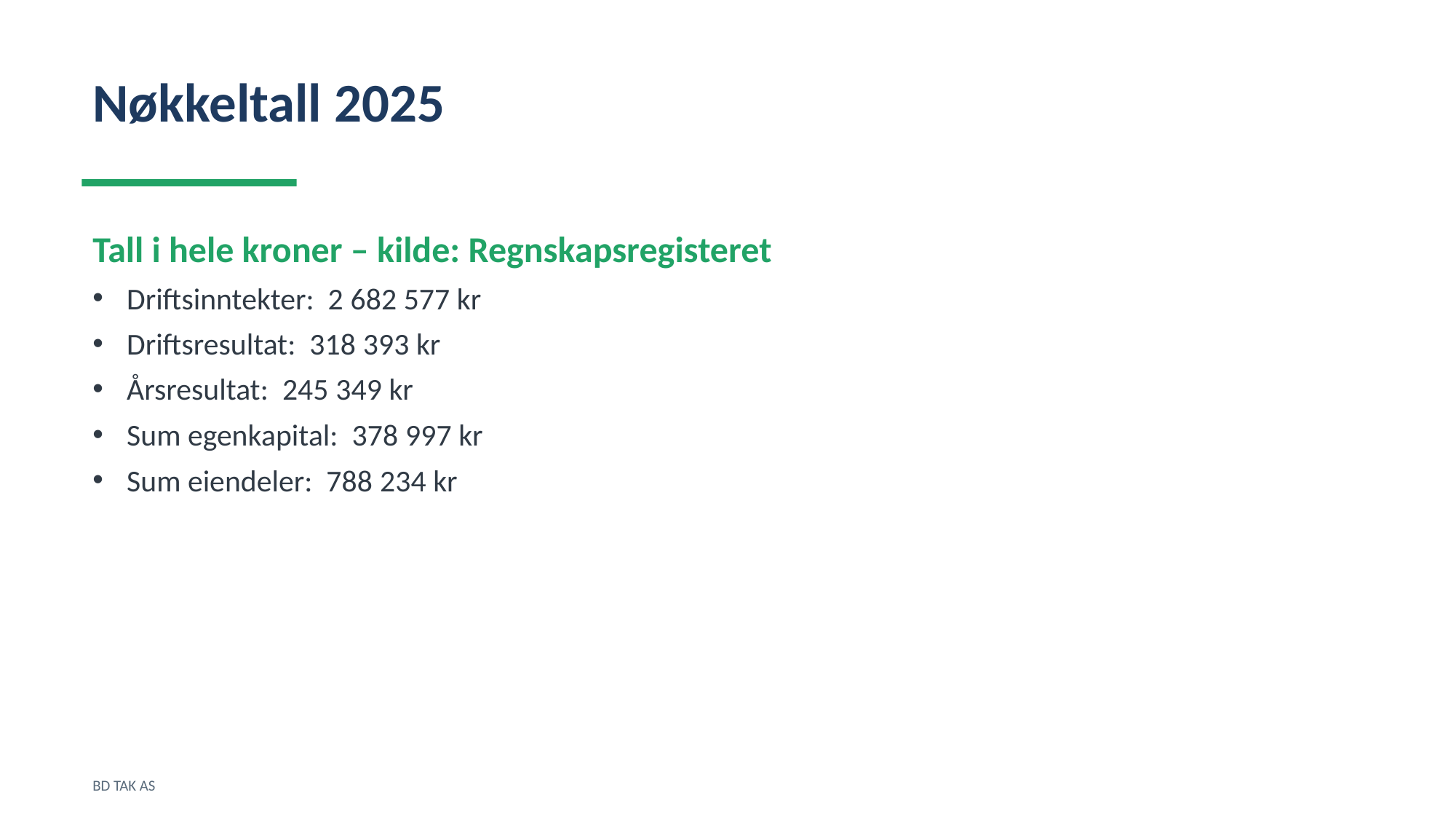

Nøkkeltall 2025

Tall i hele kroner – kilde: Regnskapsregisteret
Driftsinntekter:  2 682 577 kr
Driftsresultat:  318 393 kr
Årsresultat:  245 349 kr
Sum egenkapital:  378 997 kr
Sum eiendeler:  788 234 kr
BD TAK AS